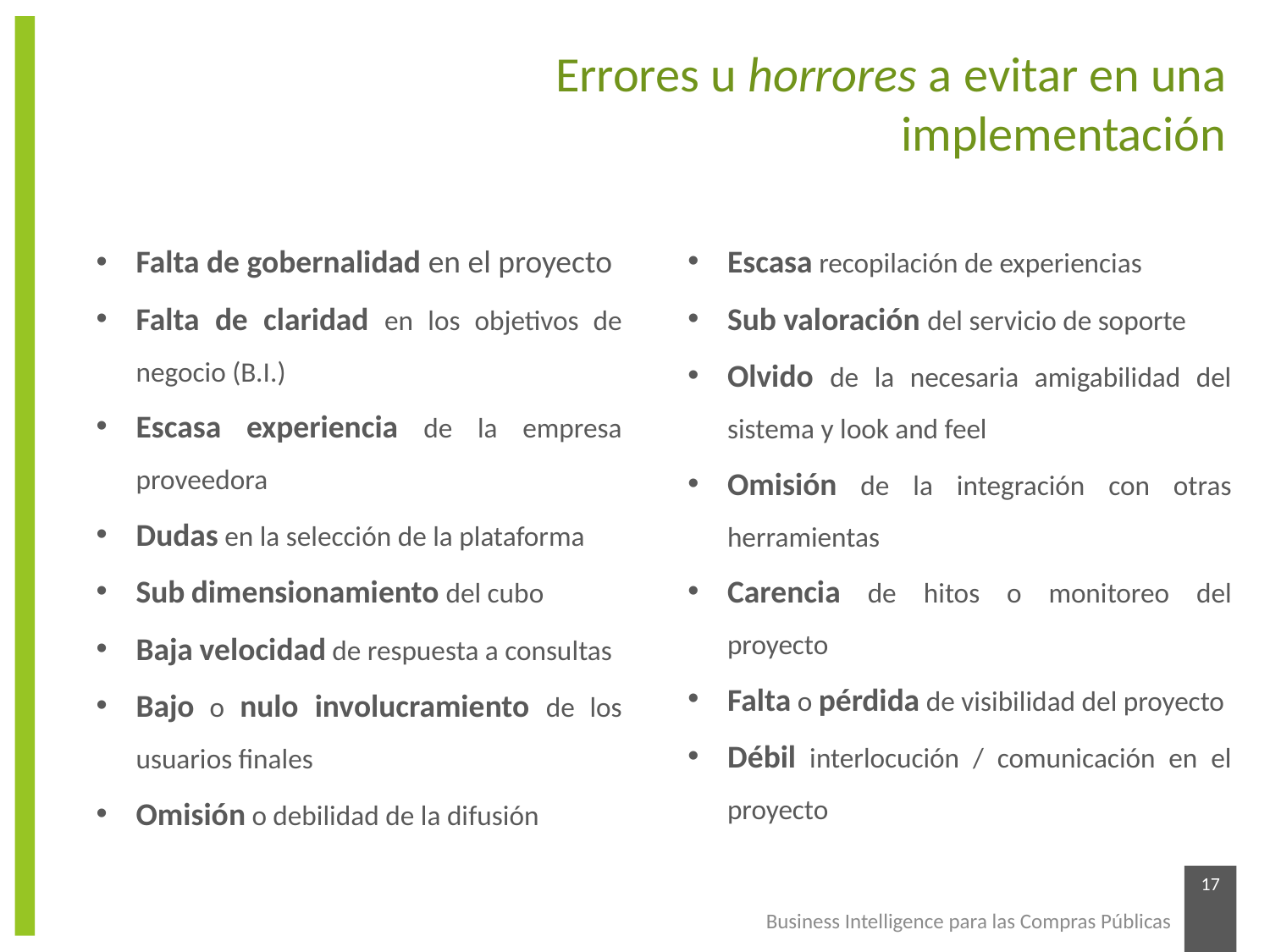

Errores u horrores a evitar en una implementación
Escasa recopilación de experiencias
Sub valoración del servicio de soporte
Olvido de la necesaria amigabilidad del sistema y look and feel
Omisión de la integración con otras herramientas
Carencia de hitos o monitoreo del proyecto
Falta o pérdida de visibilidad del proyecto
Débil interlocución / comunicación en el proyecto
Falta de gobernalidad en el proyecto
Falta de claridad en los objetivos de negocio (B.I.)
Escasa experiencia de la empresa proveedora
Dudas en la selección de la plataforma
Sub dimensionamiento del cubo
Baja velocidad de respuesta a consultas
Bajo o nulo involucramiento de los usuarios finales
Omisión o debilidad de la difusión
17
Business Intelligence para las Compras Públicas